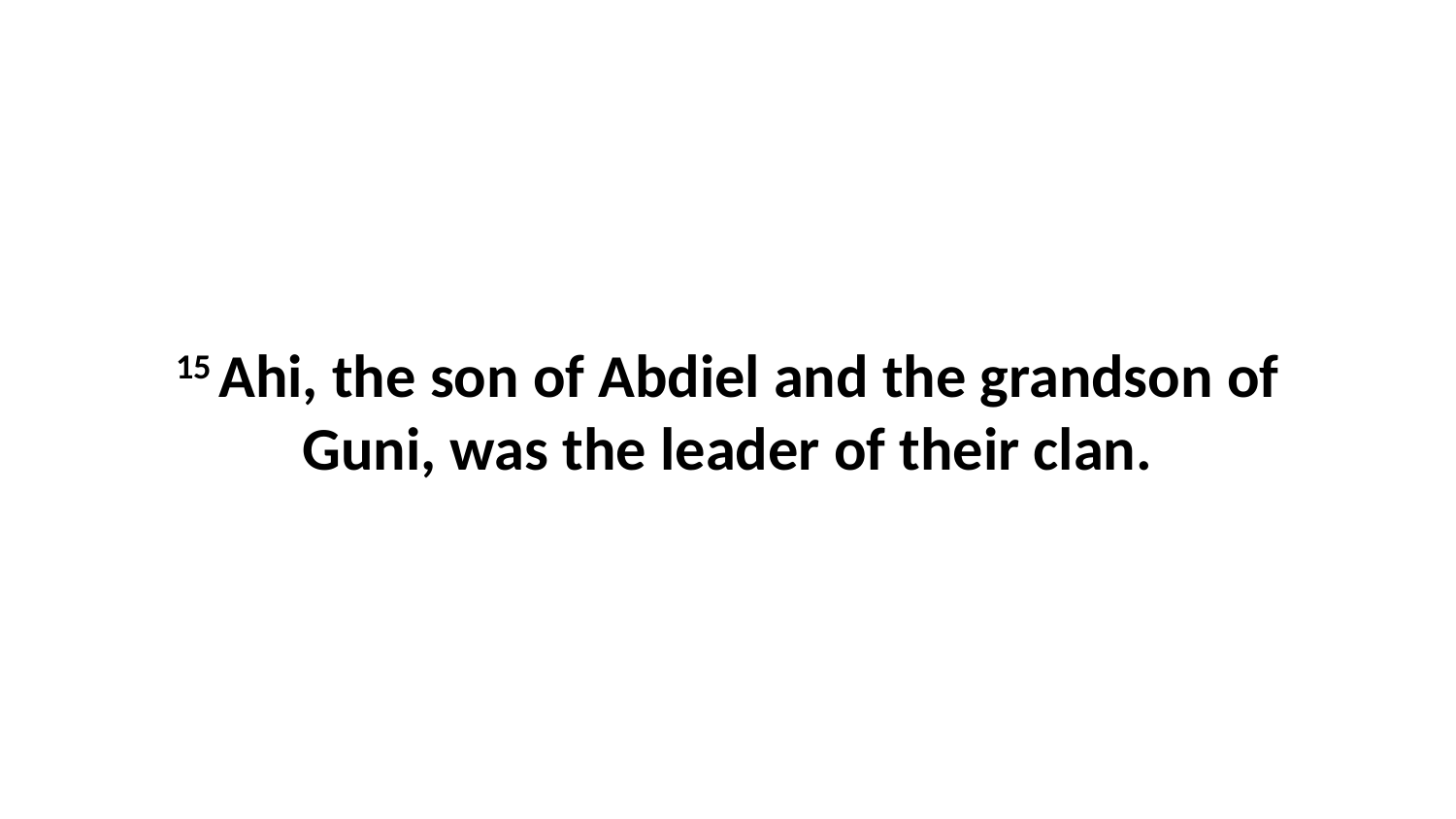

15 Ahi, the son of Abdiel and the grandson of Guni, was the leader of their clan.